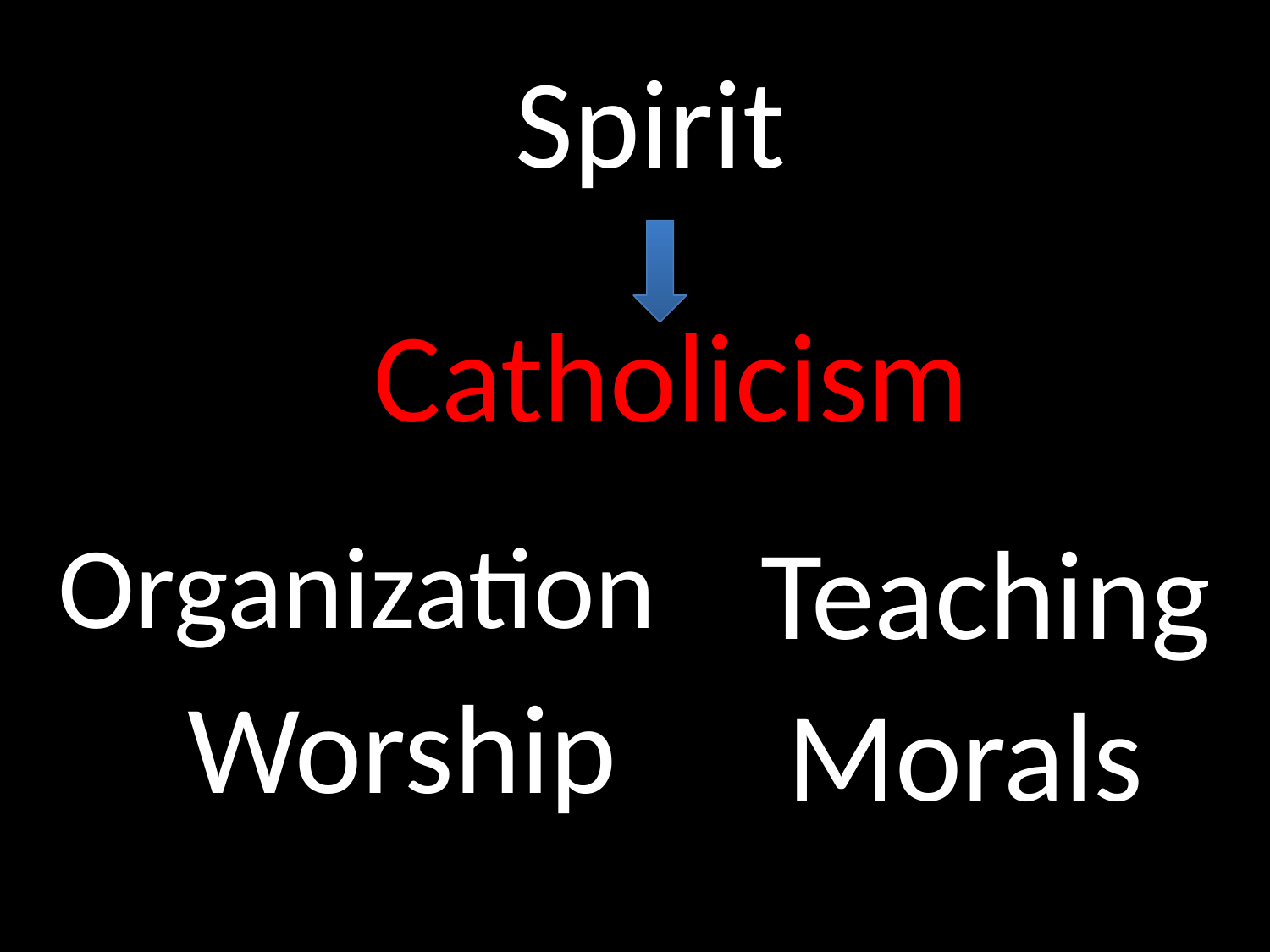

Spirit
GOD

Catholicism
GOD
Organization
Teaching
Worship
Morals